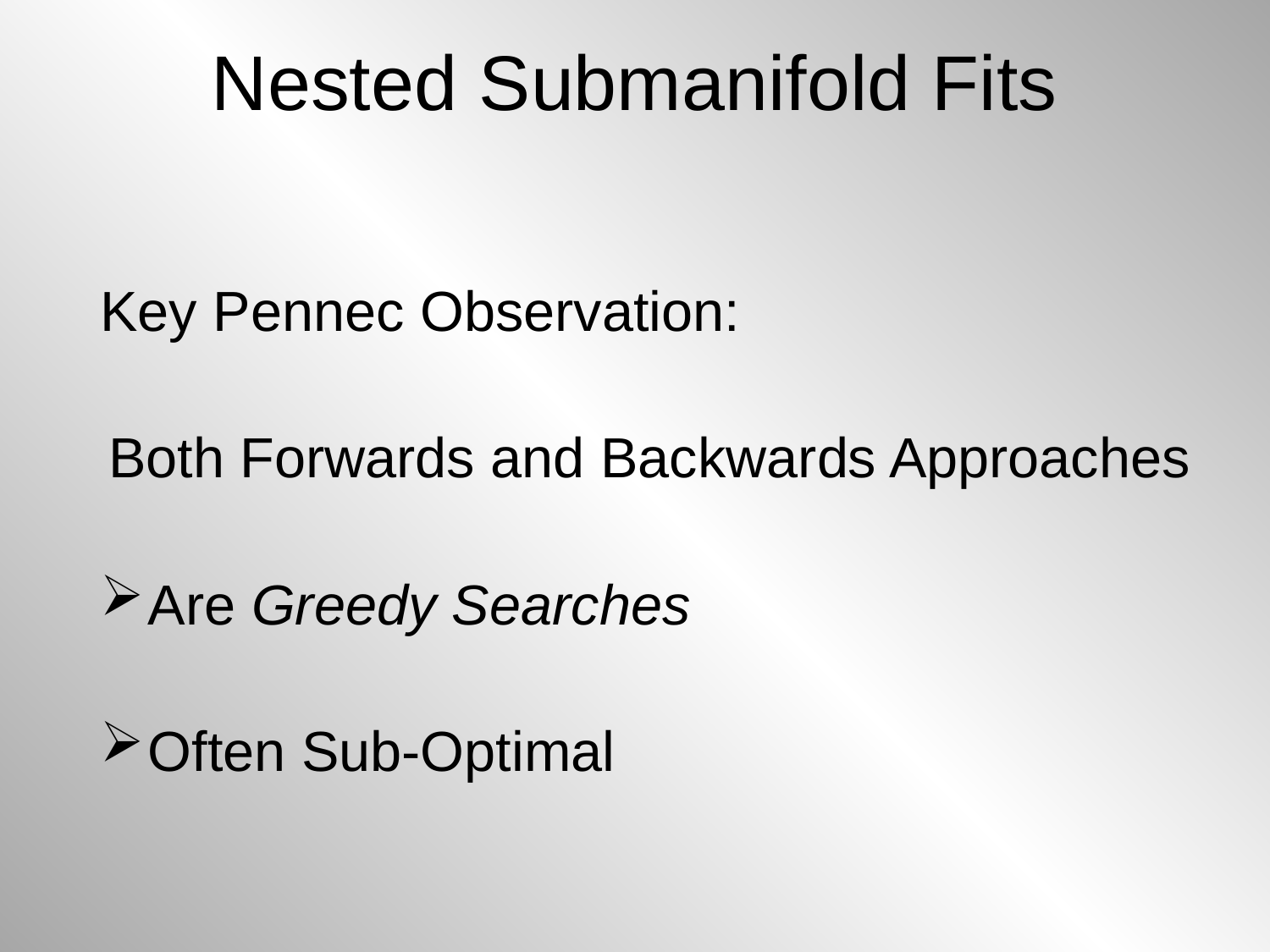

# Nested Submanifold Fits
Key Pennec Observation:
Both Forwards and Backwards Approaches
Are Greedy Searches
Often Sub-Optimal